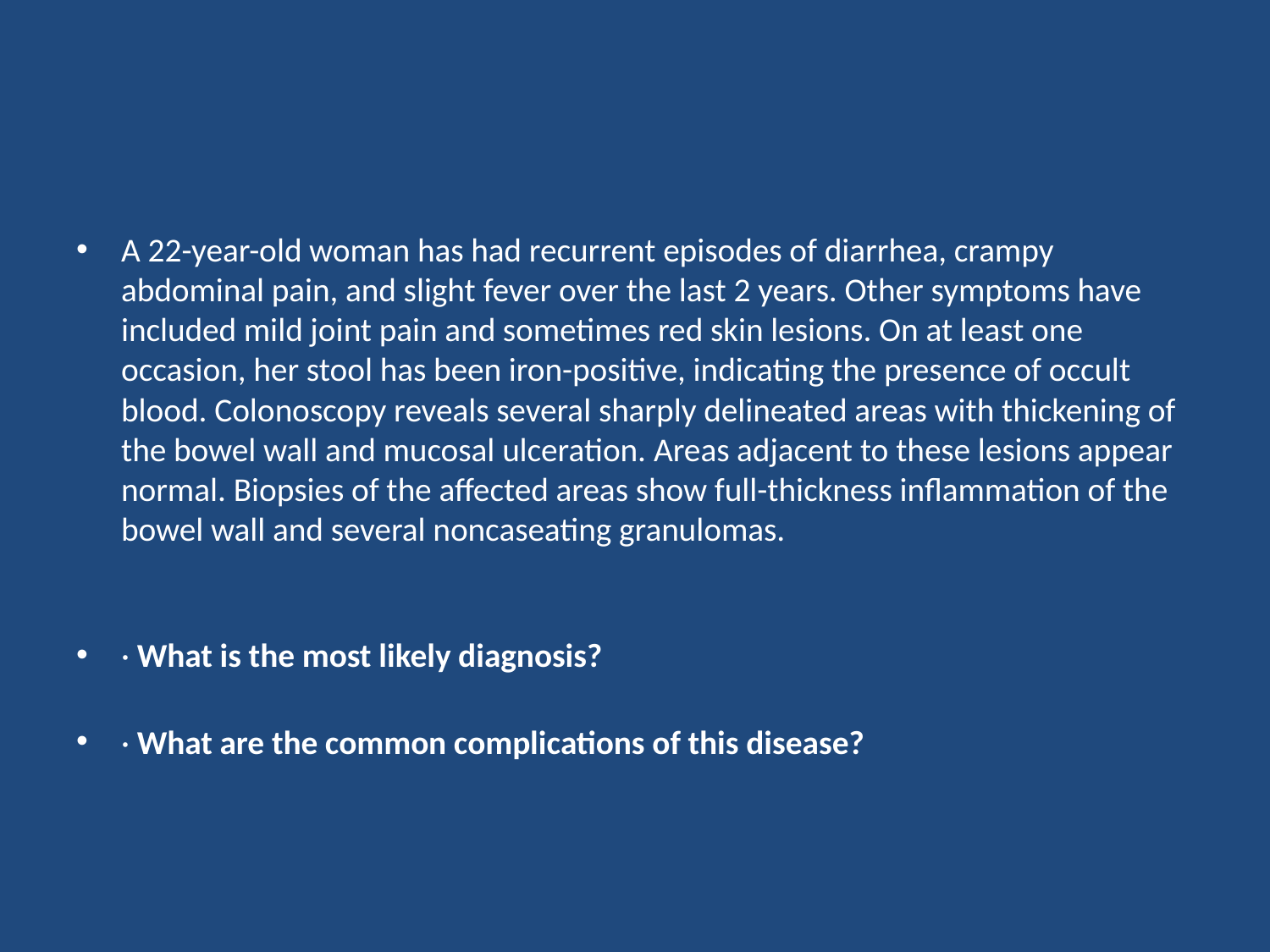

#
A 22-year-old woman has had recurrent episodes of diarrhea, crampy abdominal pain, and slight fever over the last 2 years. Other symptoms have included mild joint pain and sometimes red skin lesions. On at least one occasion, her stool has been iron-positive, indicating the presence of occult blood. Colonoscopy reveals several sharply delineated areas with thickening of the bowel wall and mucosal ulceration. Areas adjacent to these lesions appear normal. Biopsies of the affected areas show full-thickness inflammation of the bowel wall and several noncaseating granulomas.
· What is the most likely diagnosis?
· What are the common complications of this disease?